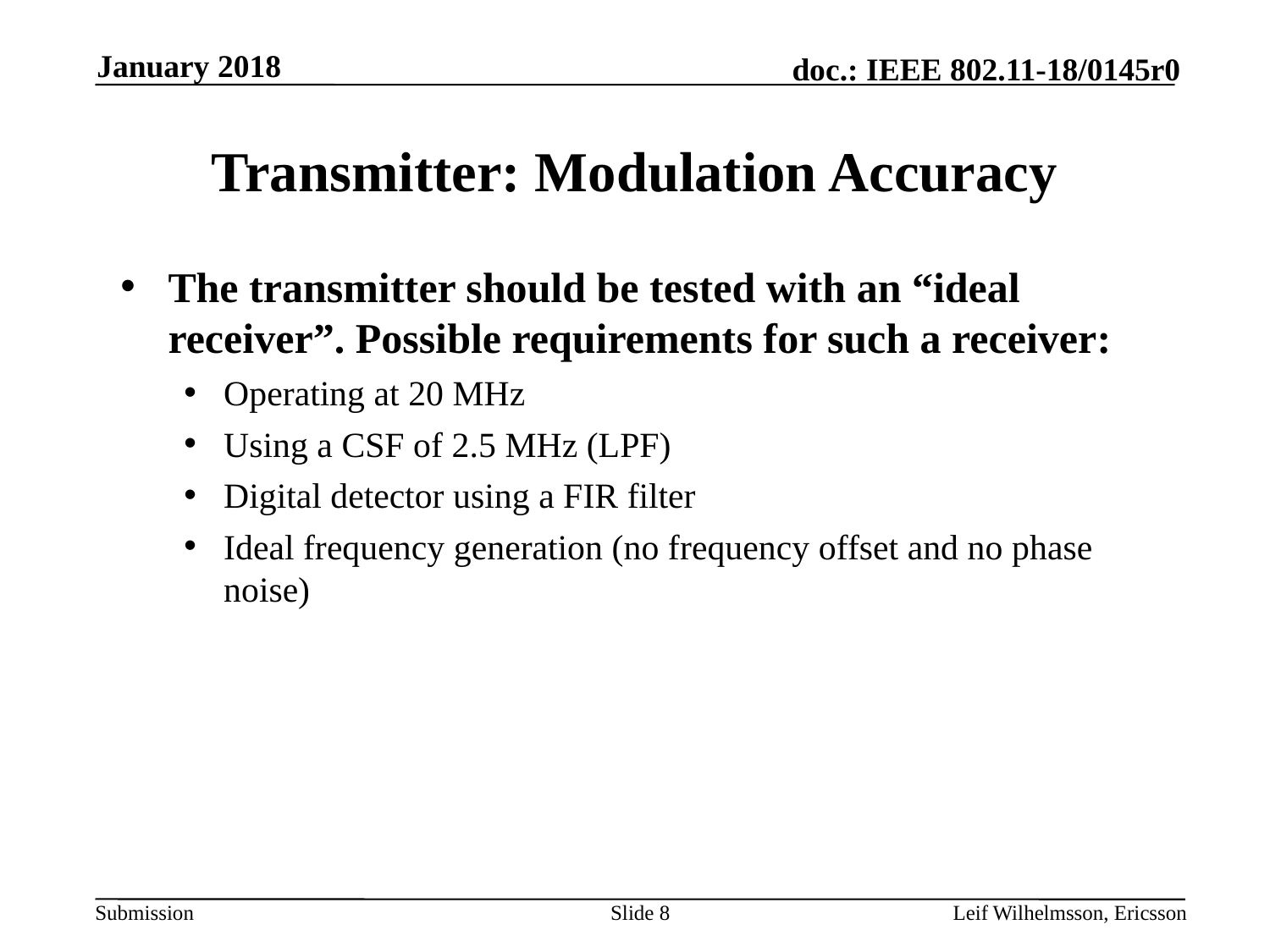

January 2018
# Transmitter: Modulation Accuracy
The transmitter should be tested with an “ideal receiver”. Possible requirements for such a receiver:
Operating at 20 MHz
Using a CSF of 2.5 MHz (LPF)
Digital detector using a FIR filter
Ideal frequency generation (no frequency offset and no phase noise)

Slide 8
Leif Wilhelmsson, Ericsson